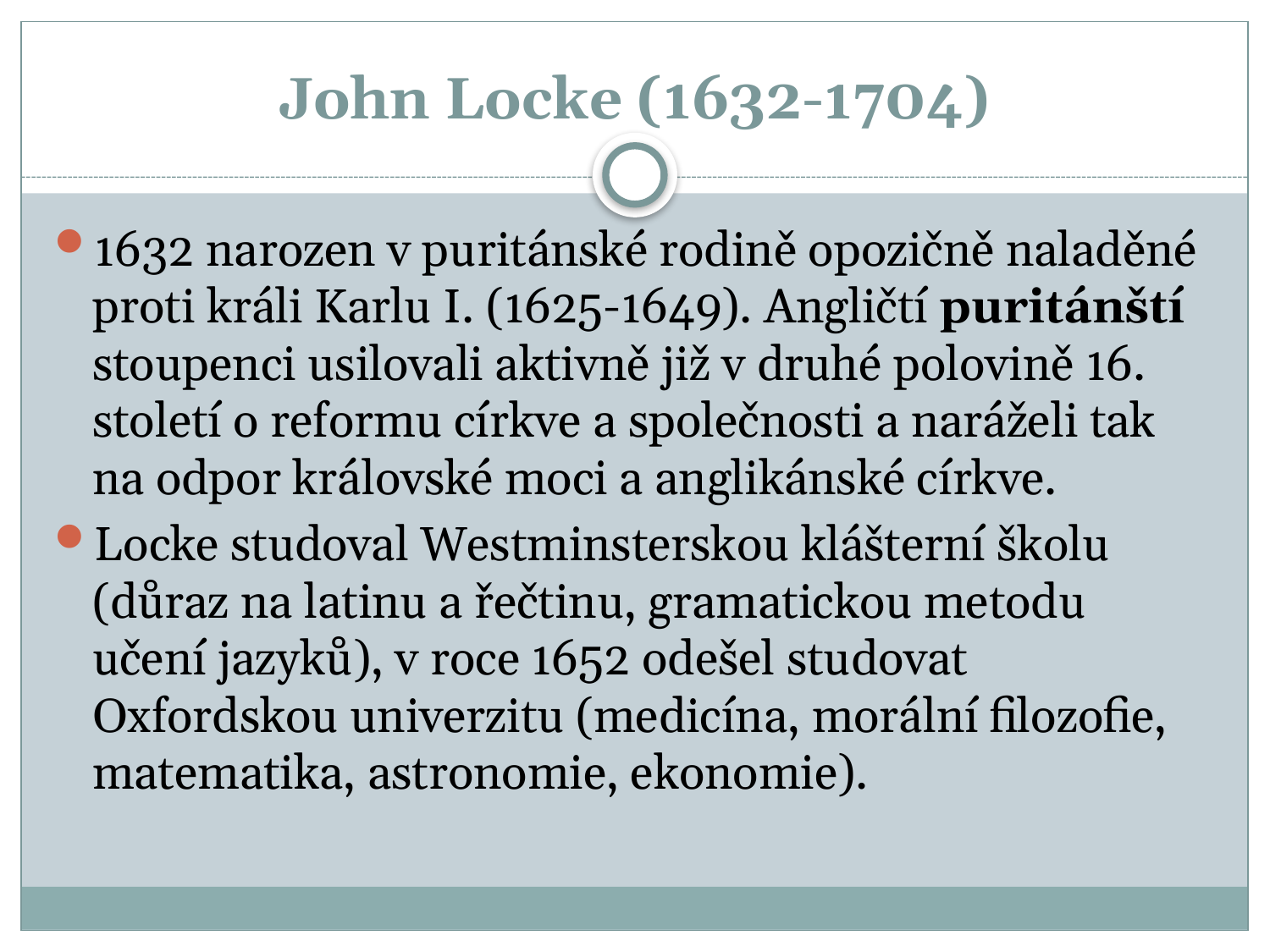

# John Locke (1632-1704)
1632 narozen v puritánské rodině opozičně naladěné proti králi Karlu I. (1625-1649). Angličtí puritánští stoupenci usilovali aktivně již v druhé polovině 16. století o reformu církve a společnosti a naráželi tak na odpor královské moci a anglikánské církve.
Locke studoval Westminsterskou klášterní školu (důraz na latinu a řečtinu, gramatickou metodu učení jazyků), v roce 1652 odešel studovat Oxfordskou univerzitu (medicína, morální filozofie, matematika, astronomie, ekonomie).